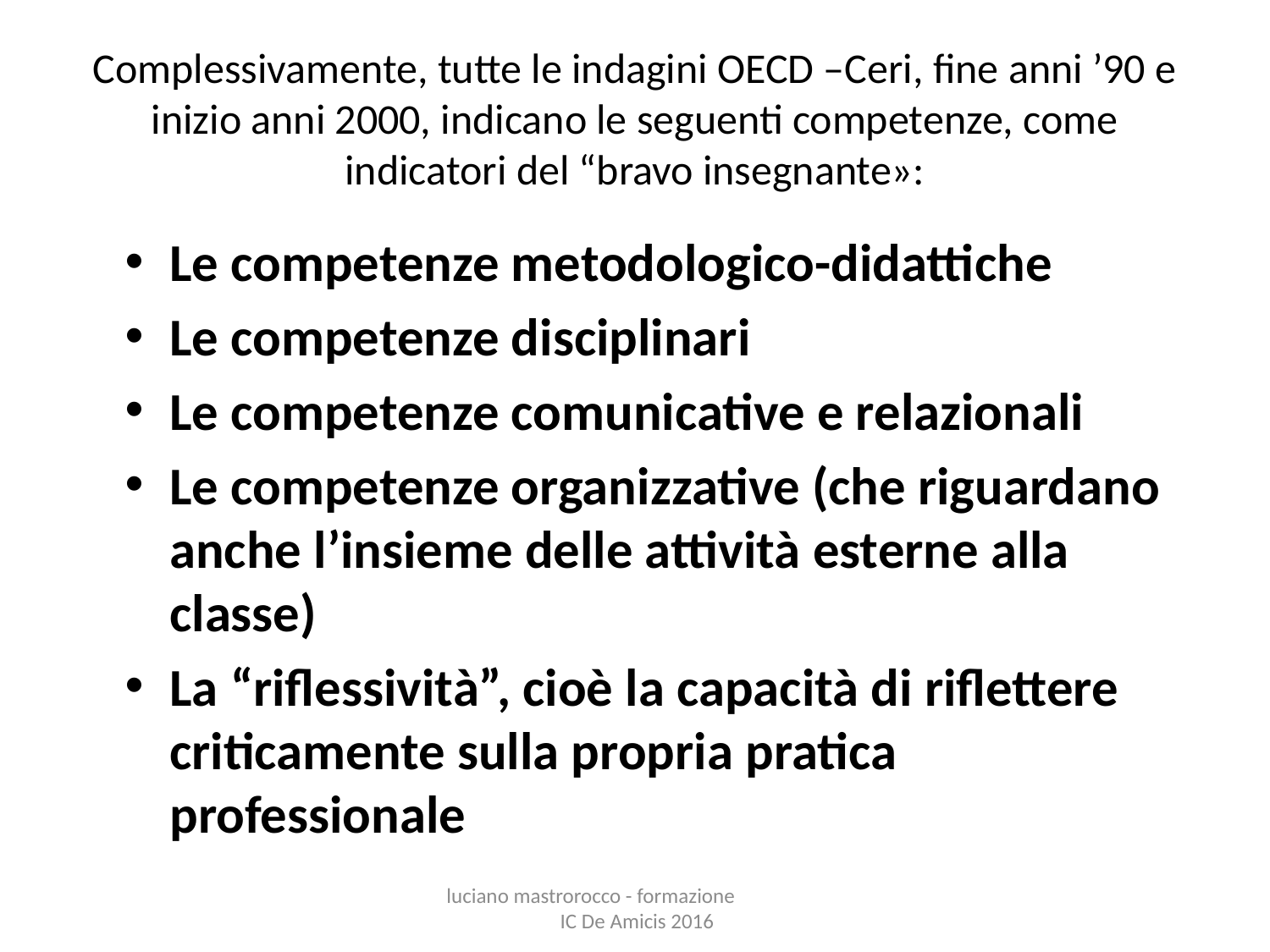

# Complessivamente, tutte le indagini OECD –Ceri, fine anni ’90 e inizio anni 2000, indicano le seguenti competenze, come indicatori del “bravo insegnante»:
Le competenze metodologico-didattiche
Le competenze disciplinari
Le competenze comunicative e relazionali
Le competenze organizzative (che riguardano anche l’insieme delle attività esterne alla classe)
La “riflessività”, cioè la capacità di riflettere criticamente sulla propria pratica professionale

luciano mastrorocco - formazione                    IC De Amicis 2016